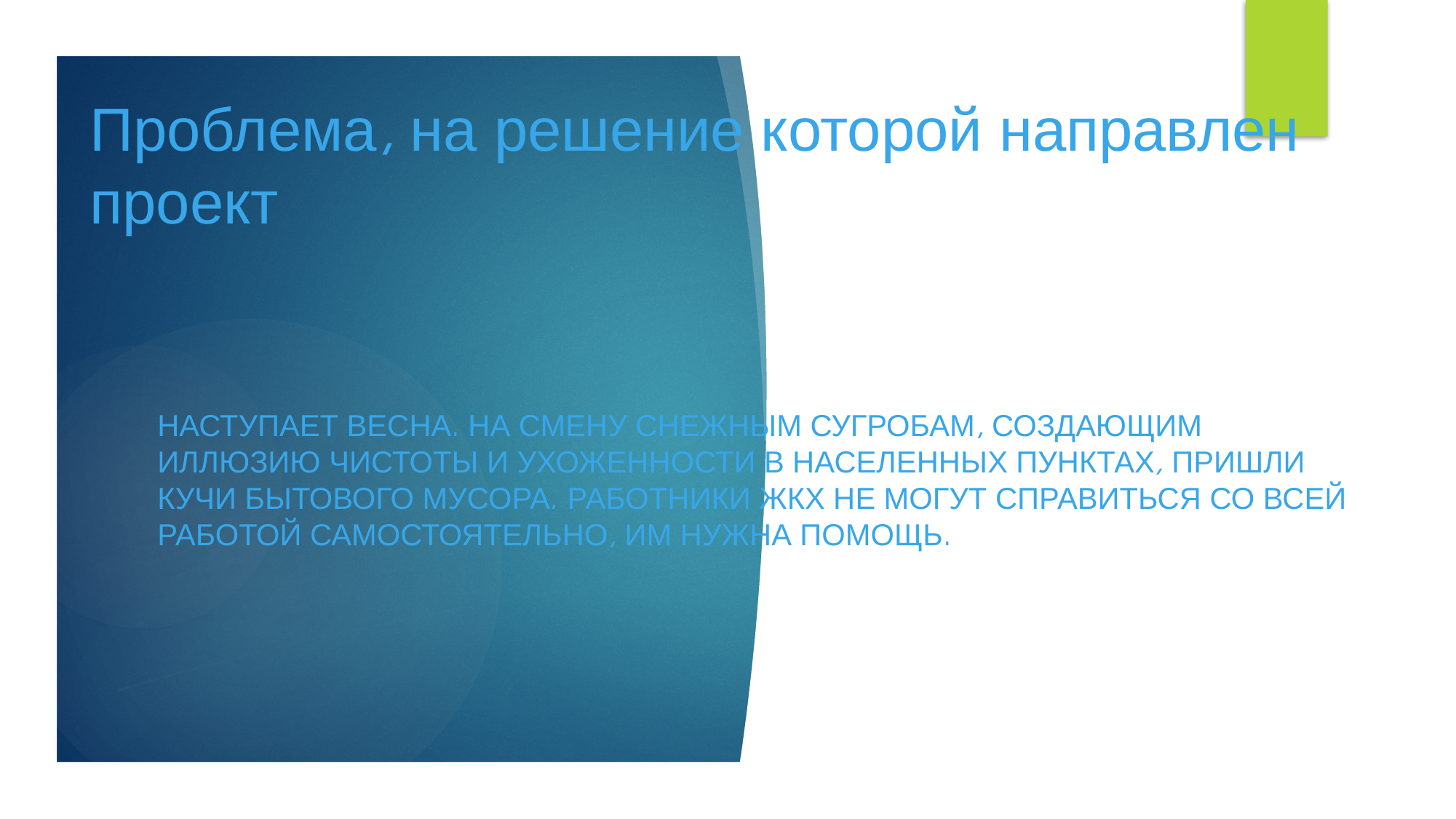

# Проблема, на решение которой направлен проект
Наступает весна. На смену снежным сугробам, создающим иллюзию чистоты и ухоженности в населенных пунктах, пришли кучи бытового мусора. Работники ЖКХ не могут справиться со всей работой самостоятельно, им нужна помощь.